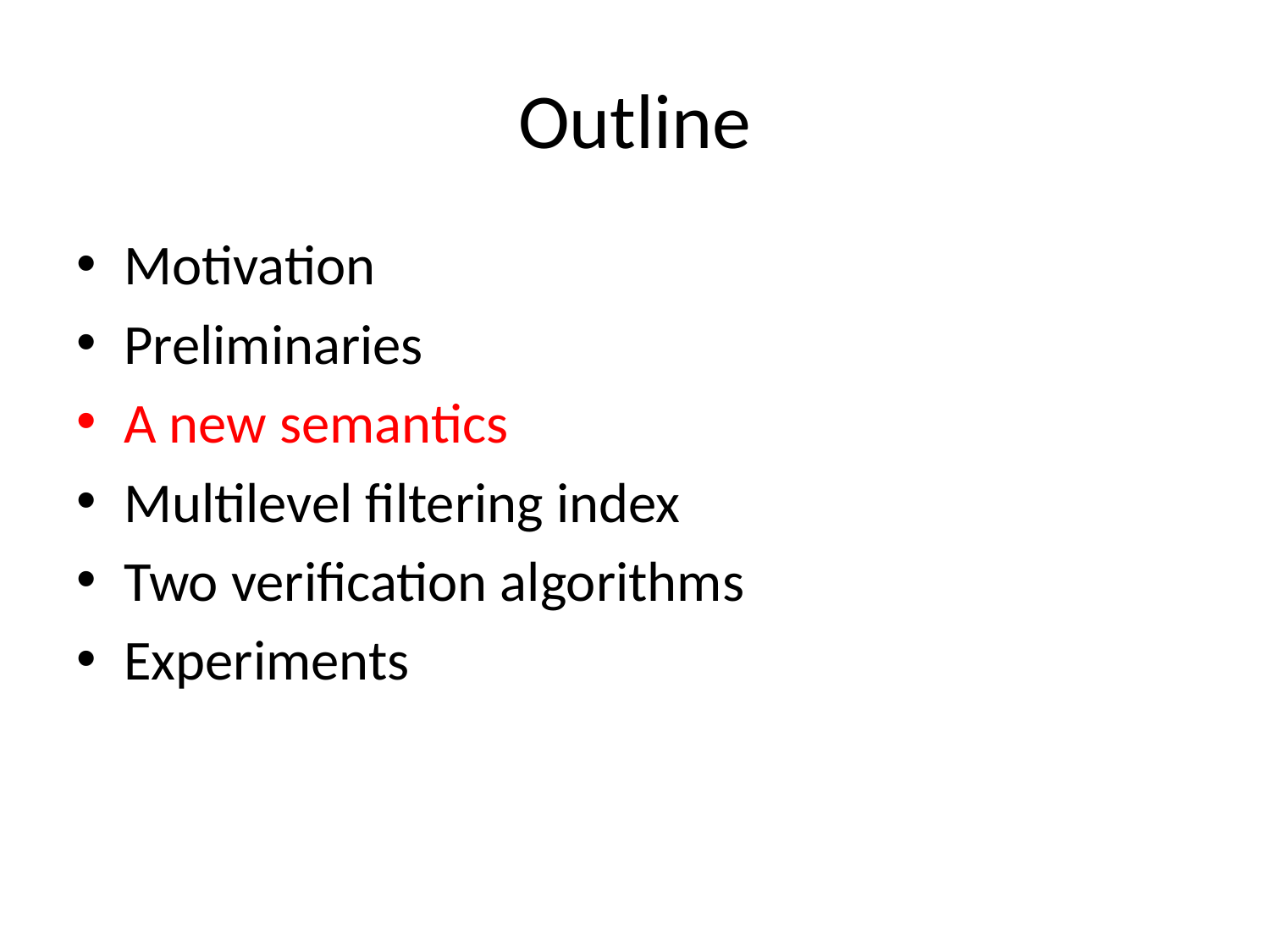

# Outline
Motivation
Preliminaries
A new semantics
Multilevel filtering index
Two verification algorithms
Experiments